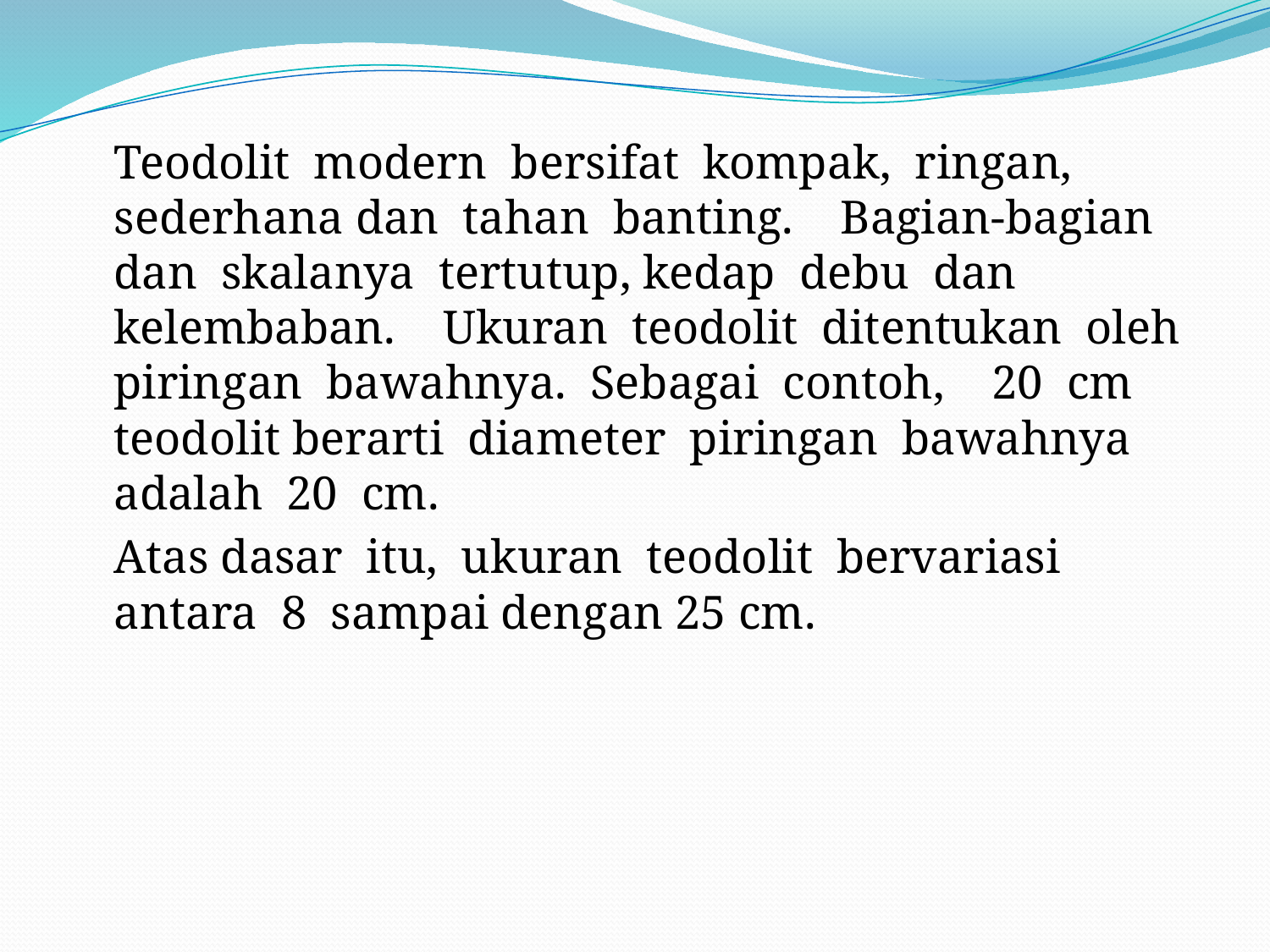

Teodolit  modern  bersifat  kompak,  ringan,  sederhana dan  tahan  banting.    Bagian-bagian  dan  skalanya  tertutup, kedap  debu  dan  kelembaban.    Ukuran  teodolit  ditentukan  oleh  piringan  bawahnya.  Sebagai  contoh,    20  cm  teodolit berarti  diameter  piringan  bawahnya  adalah  20  cm.
 	Atas dasar  itu,  ukuran  teodolit  bervariasi  antara  8  sampai dengan 25 cm.